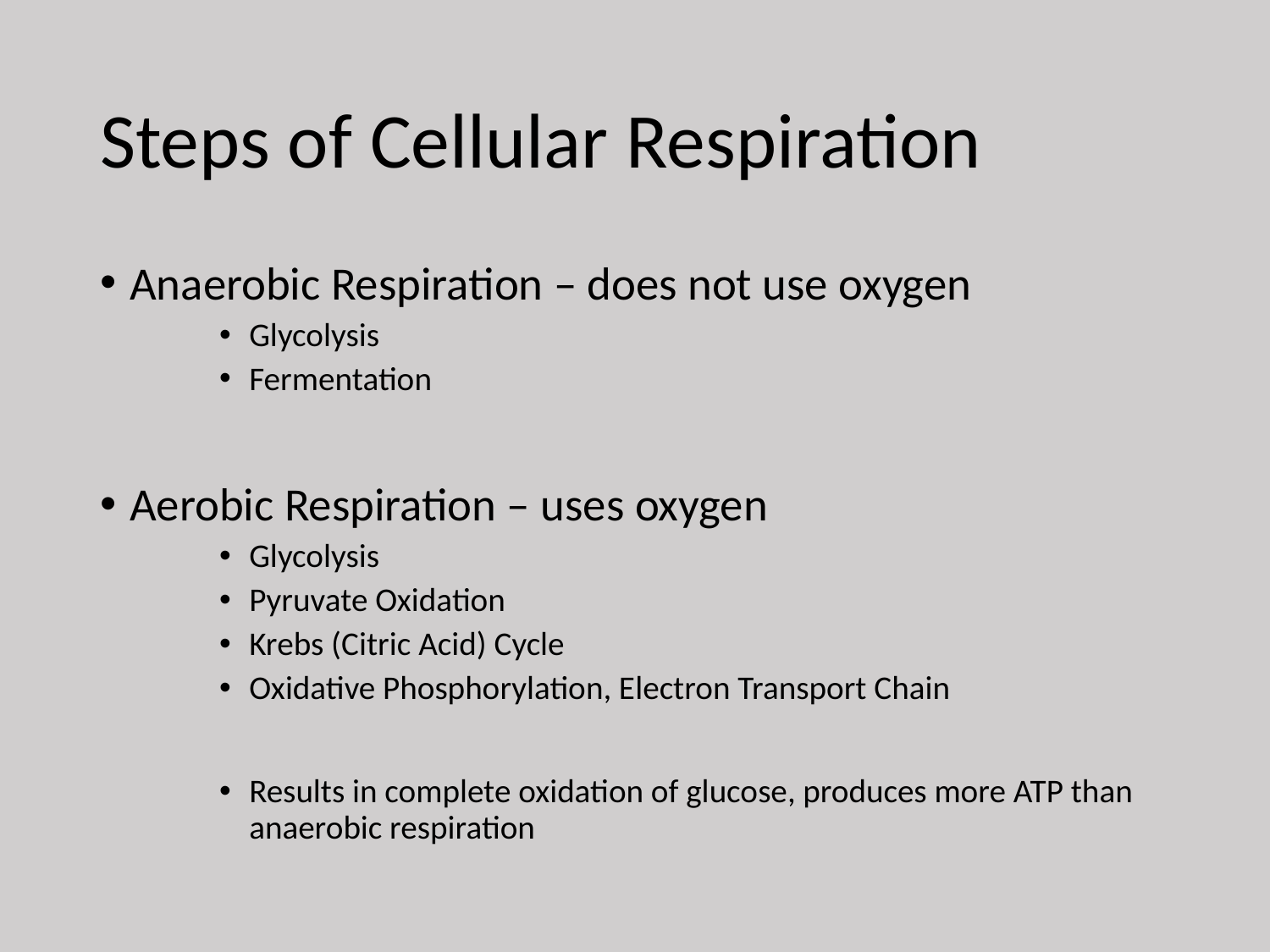

# Steps of Cellular Respiration
Anaerobic Respiration – does not use oxygen
Glycolysis
Fermentation

Aerobic Respiration – uses oxygen
Glycolysis
Pyruvate Oxidation
Krebs (Citric Acid) Cycle
Oxidative Phosphorylation, Electron Transport Chain

Results in complete oxidation of glucose, produces more ATP than anaerobic respiration